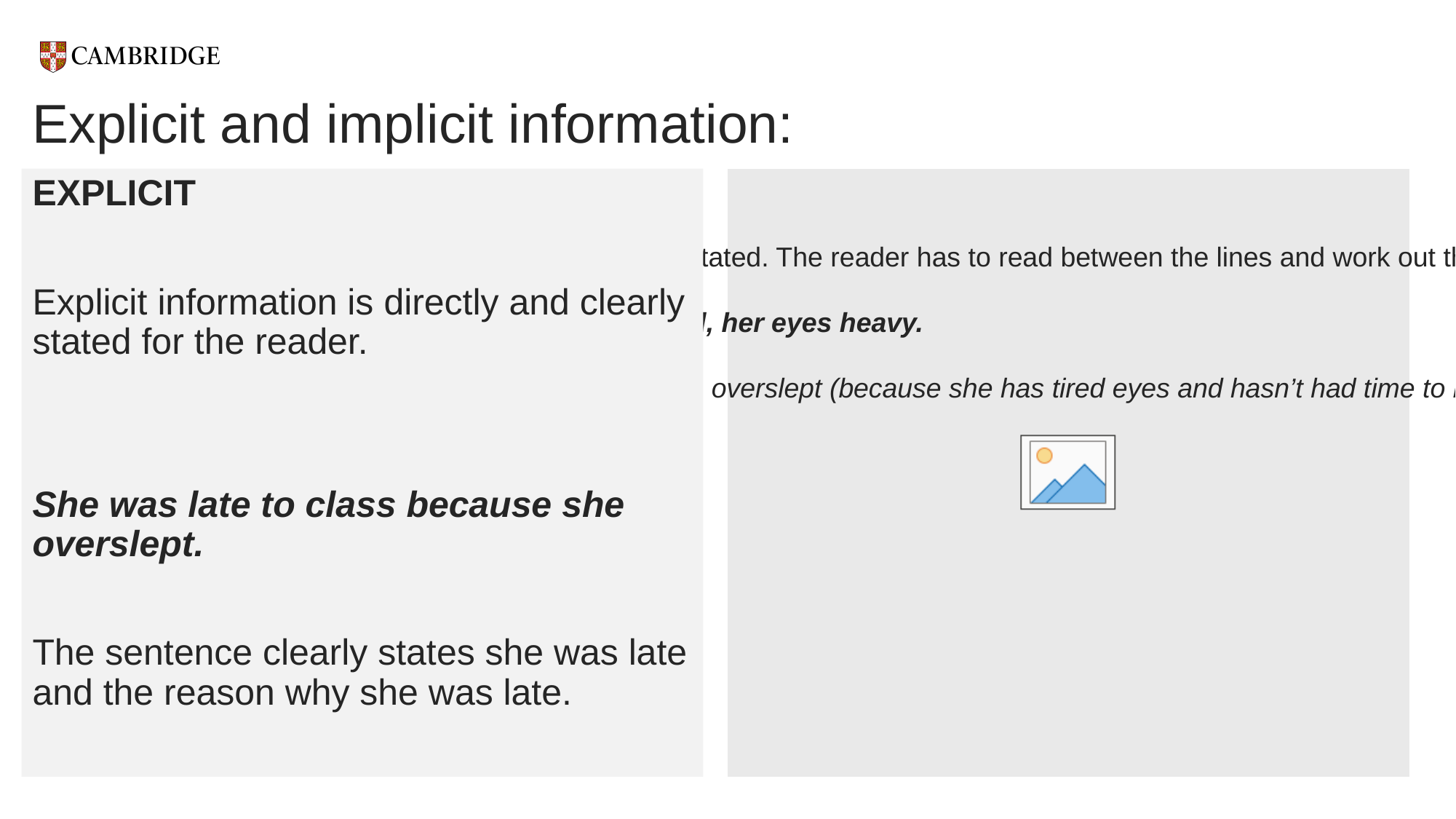

# Explicit and implicit information:
EXPLICIT

Explicit information is directly and clearly stated for the reader.

She was late to class because she overslept.

The sentence clearly states she was late and the reason why she was late.

IMPLICIT

Implicit meaning is suggested and not directly stated. The reader has to read between the lines and work out the meaning.

She stumbled into class, her hair unbrushed, her eyes heavy.

The sentence implies she was late and that she overslept (because she has tired eyes and hasn’t had time to brush her hair), but it does not directly state it.